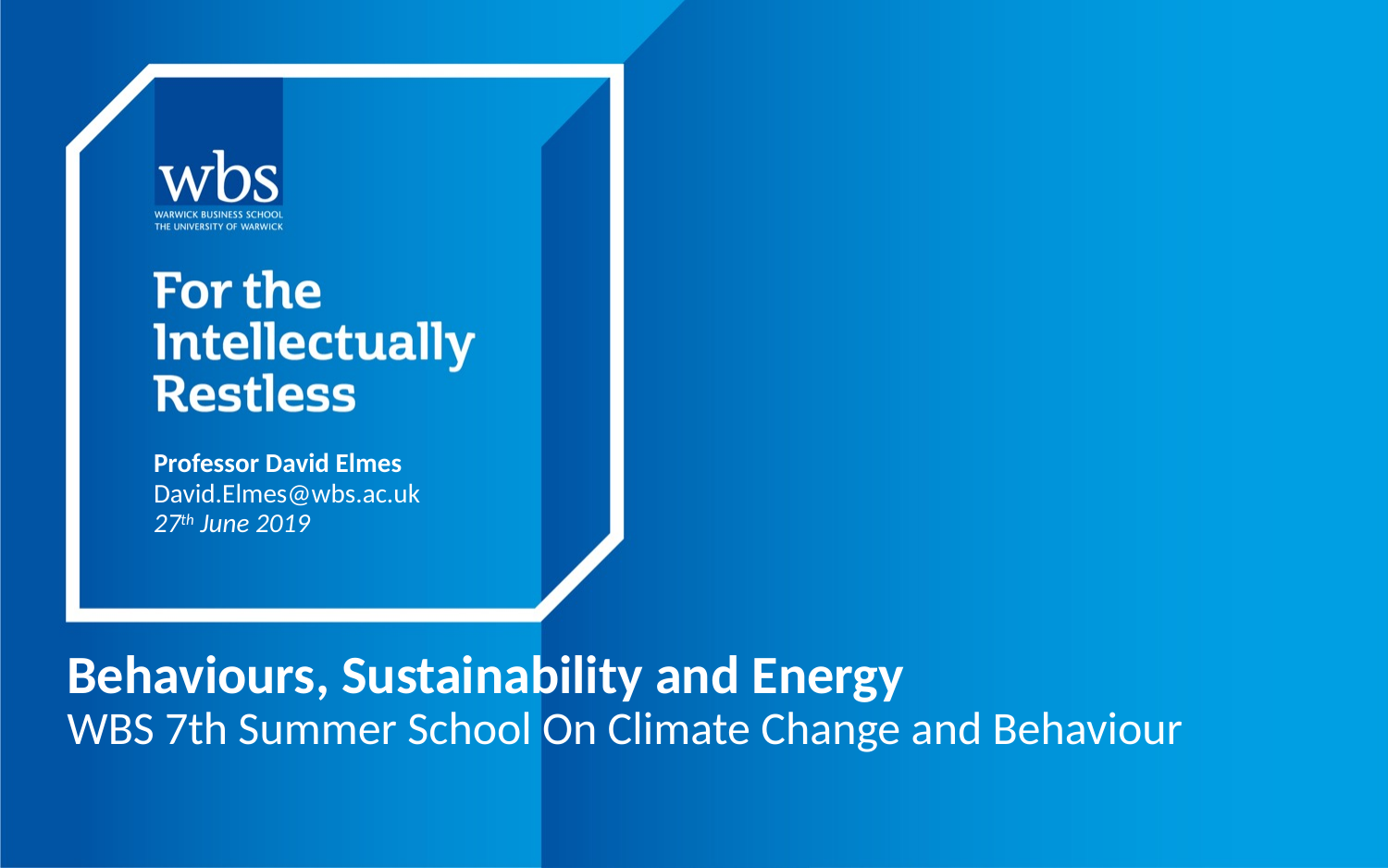

Professor David Elmes

David.Elmes@wbs.ac.uk

27th June 2019
Behaviours, Sustainability and Energy
WBS 7th Summer School On Climate Change and Behaviour